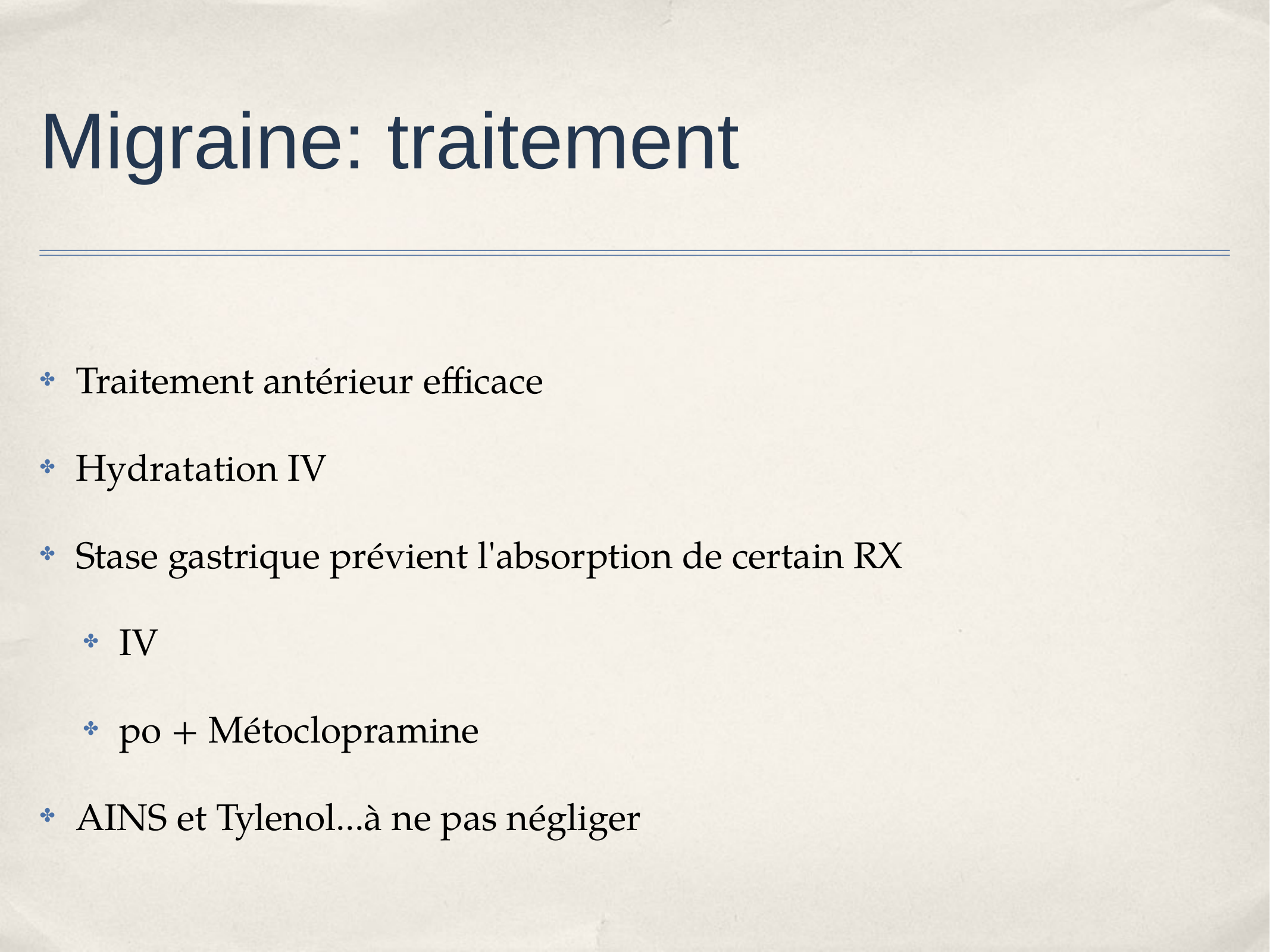

# Migraine: traitement
Traitement antérieur efficace
Hydratation IV
Stase gastrique prévient l'absorption de certain RX
IV
po + Métoclopramine
AINS et Tylenol...à ne pas négliger